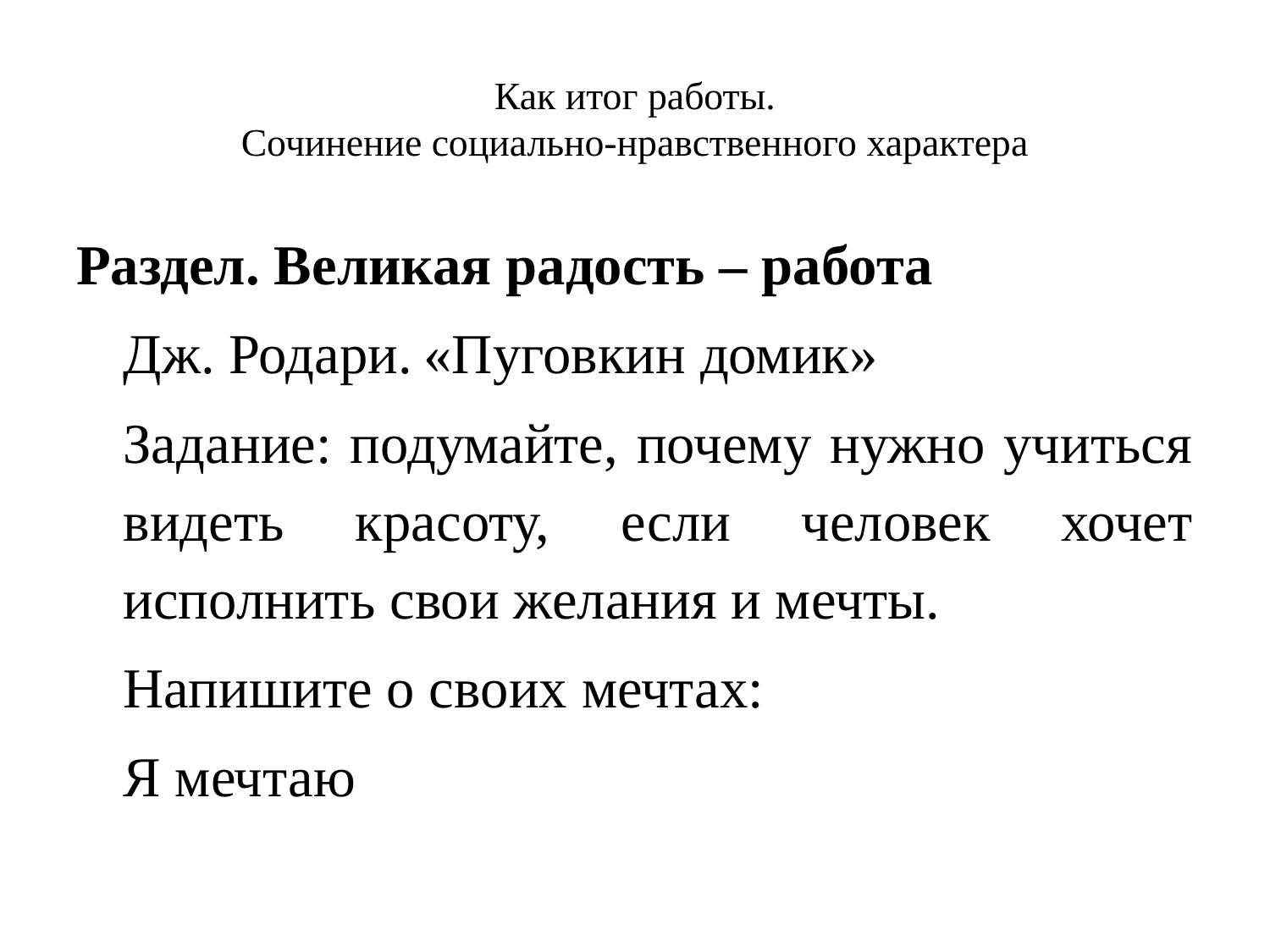

# Как итог работы. Сочинение социально-нравственного характера
Раздел. Великая радость – работа
Дж. Родари. «Пуговкин домик»
Задание: подумайте, почему нужно учиться видеть красоту, если человек хочет исполнить свои желания и мечты.
Напишите о своих мечтах:
Я мечтаю